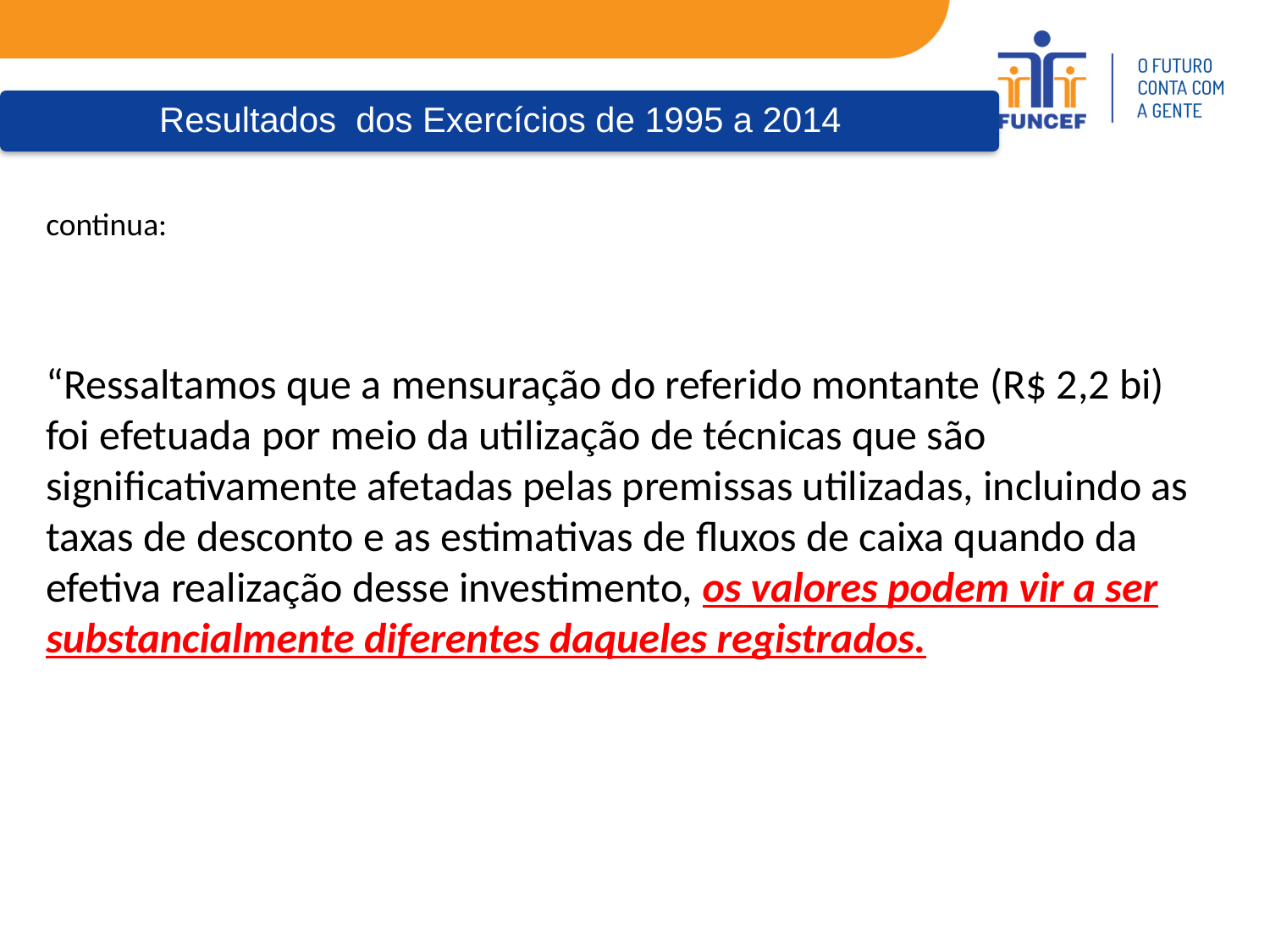

Resultados  dos Exercícios de 1995 a 2014

continua:

“Ressaltamos que a mensuração do referido montante (R$ 2,2 bi) foi efetuada por meio da utilização de técnicas que são significativamente afetadas pelas premissas utilizadas, incluindo as taxas de desconto e as estimativas de fluxos de caixa quando da efetiva realização desse investimento, os valores podem vir a ser substancialmente diferentes daqueles registrados.